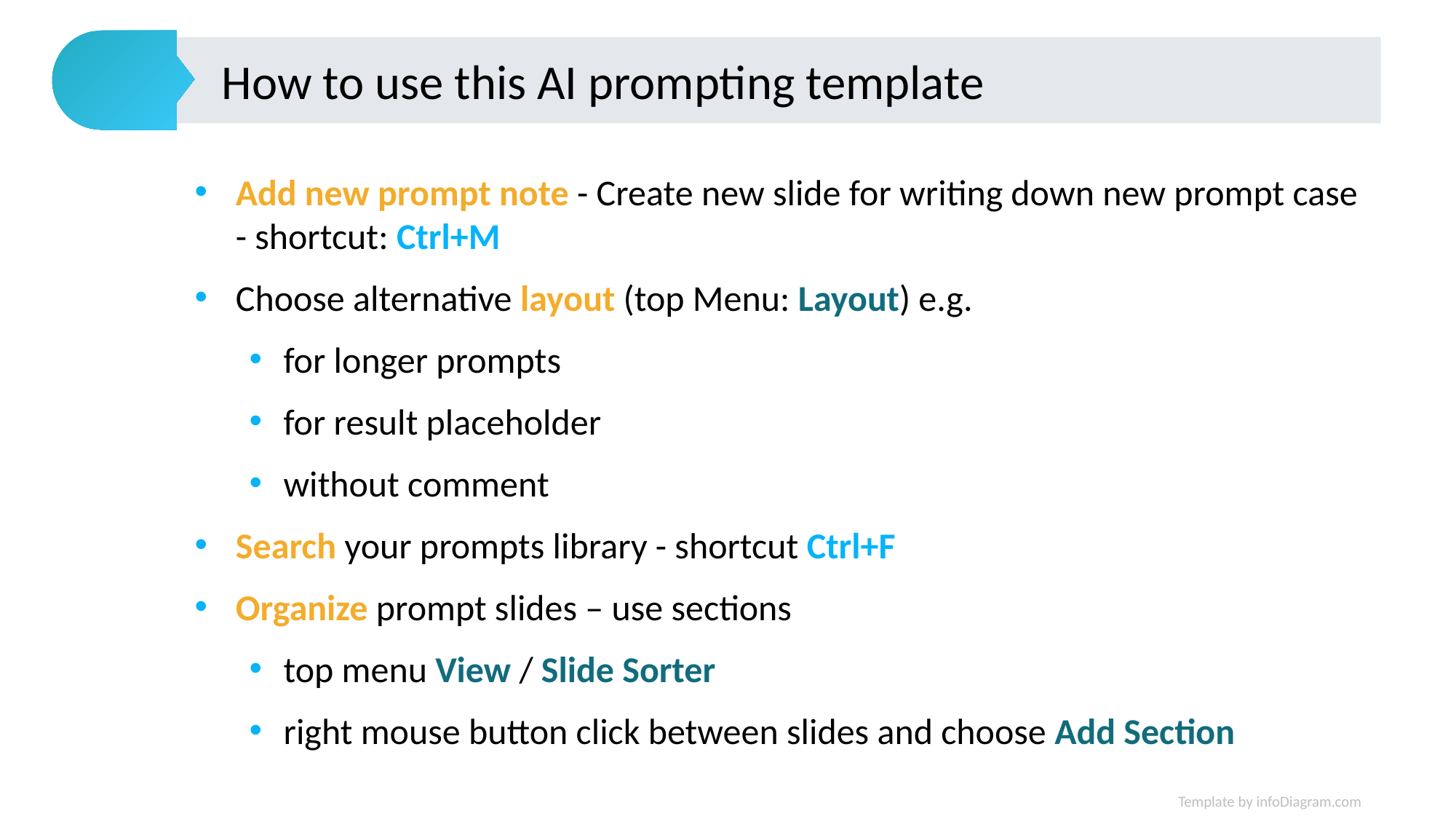

# How to use this AI prompting template
Add new prompt note - Create new slide for writing down new prompt case - shortcut: Ctrl+M
Choose alternative layout (top Menu: Layout) e.g.
for longer prompts
for result placeholder
without comment
Search your prompts library - shortcut Ctrl+F
Organize prompt slides – use sections
top menu View / Slide Sorter
right mouse button click between slides and choose Add Section
Template by infoDiagram.com